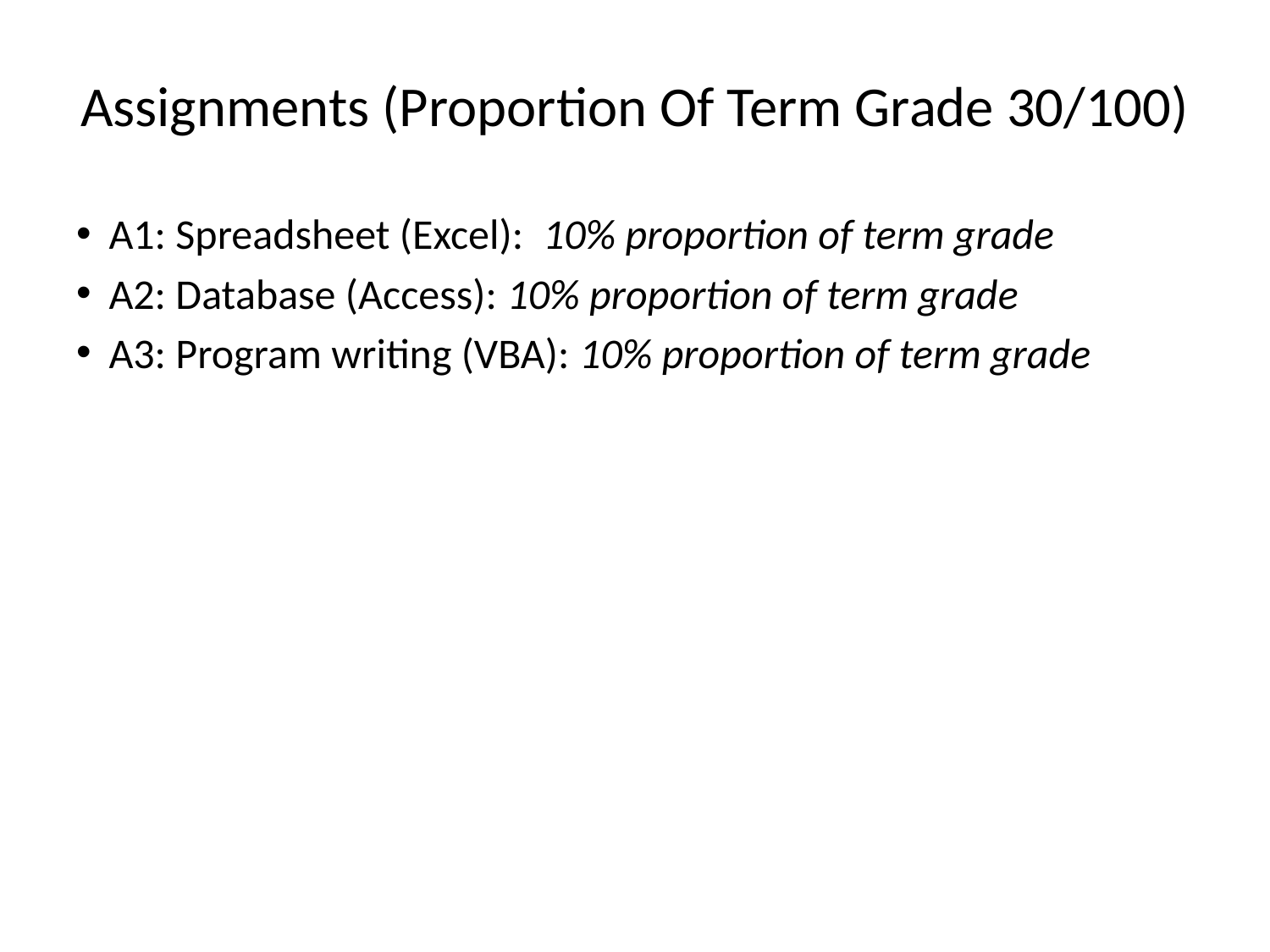

# Assignments (Proportion Of Term Grade 30/100)
A1: Spreadsheet (Excel):  10% proportion of term grade
A2: Database (Access): 10% proportion of term grade
A3: Program writing (VBA): 10% proportion of term grade